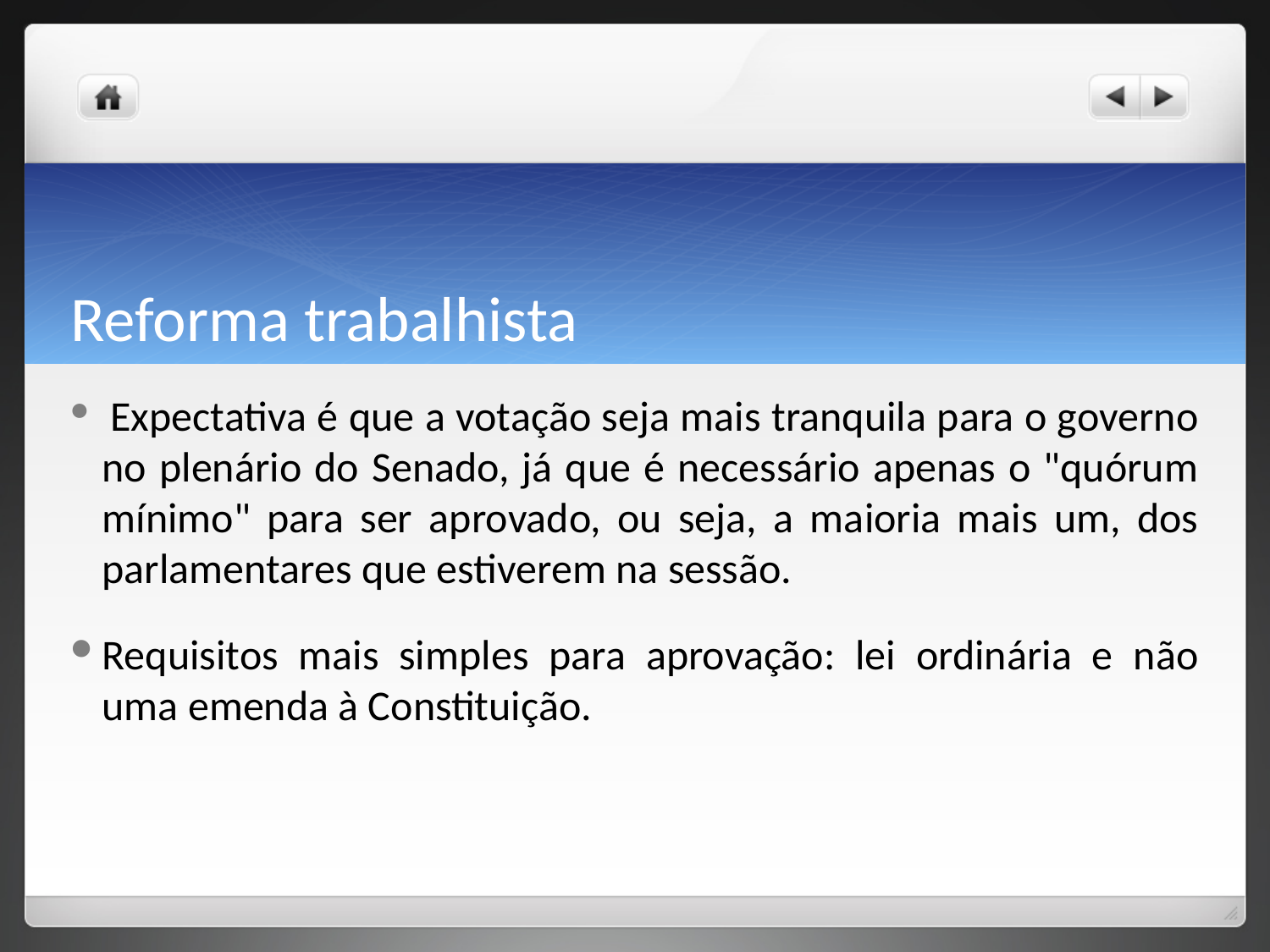

# Reforma trabalhista
 Expectativa é que a votação seja mais tranquila para o governo no plenário do Senado, já que é necessário apenas o "quórum mínimo" para ser aprovado, ou seja, a maioria mais um, dos parlamentares que estiverem na sessão.
Requisitos mais simples para aprovação: lei ordinária e não uma emenda à Constituição.